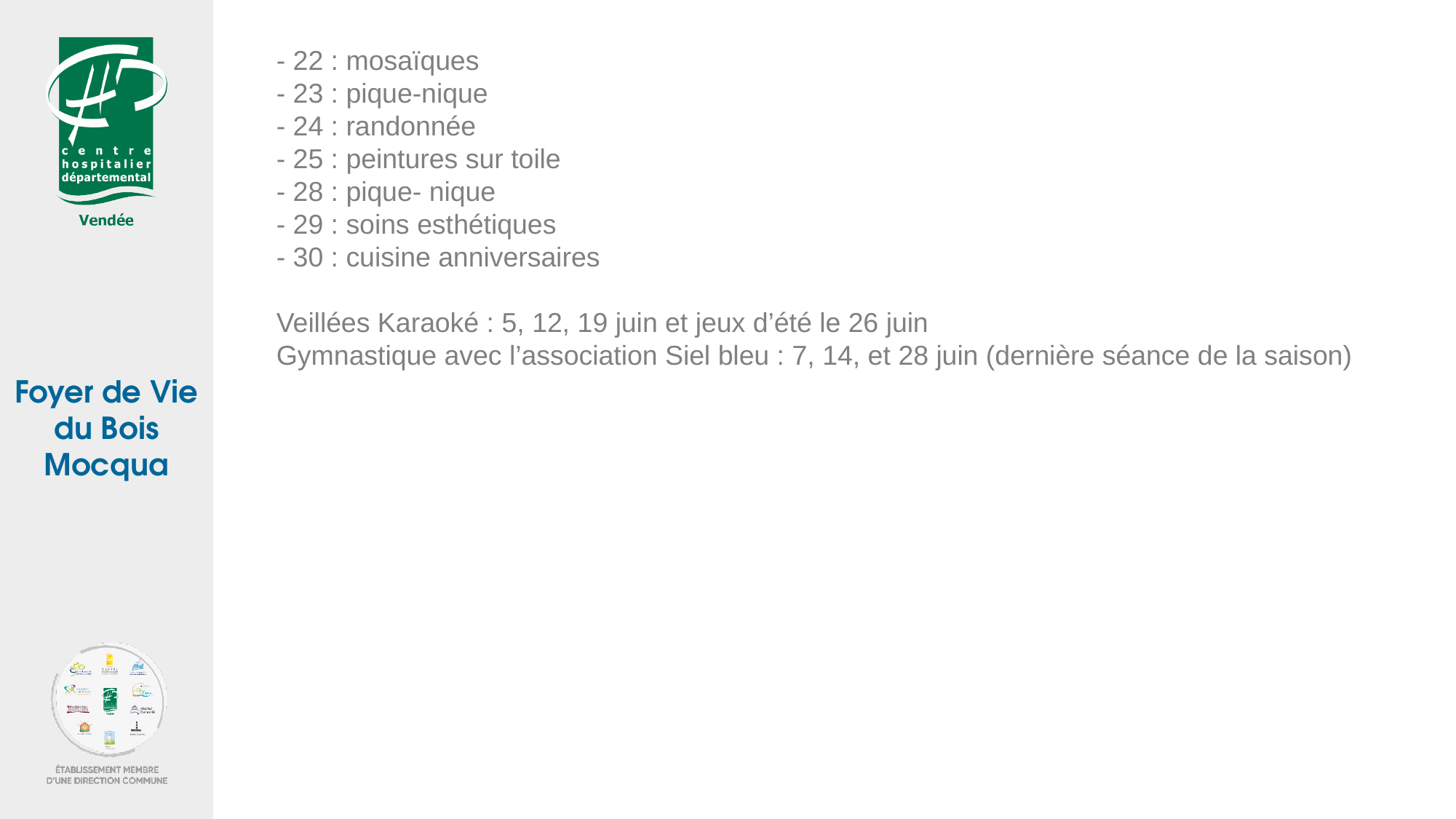

- 22 : mosaïques
- 23 : pique-nique
- 24 : randonnée
- 25 : peintures sur toile
- 28 : pique- nique
- 29 : soins esthétiques
- 30 : cuisine anniversaires

Veillées Karaoké : 5, 12, 19 juin et jeux d’été le 26 juin
Gymnastique avec l’association Siel bleu : 7, 14, et 28 juin (dernière séance de la saison)